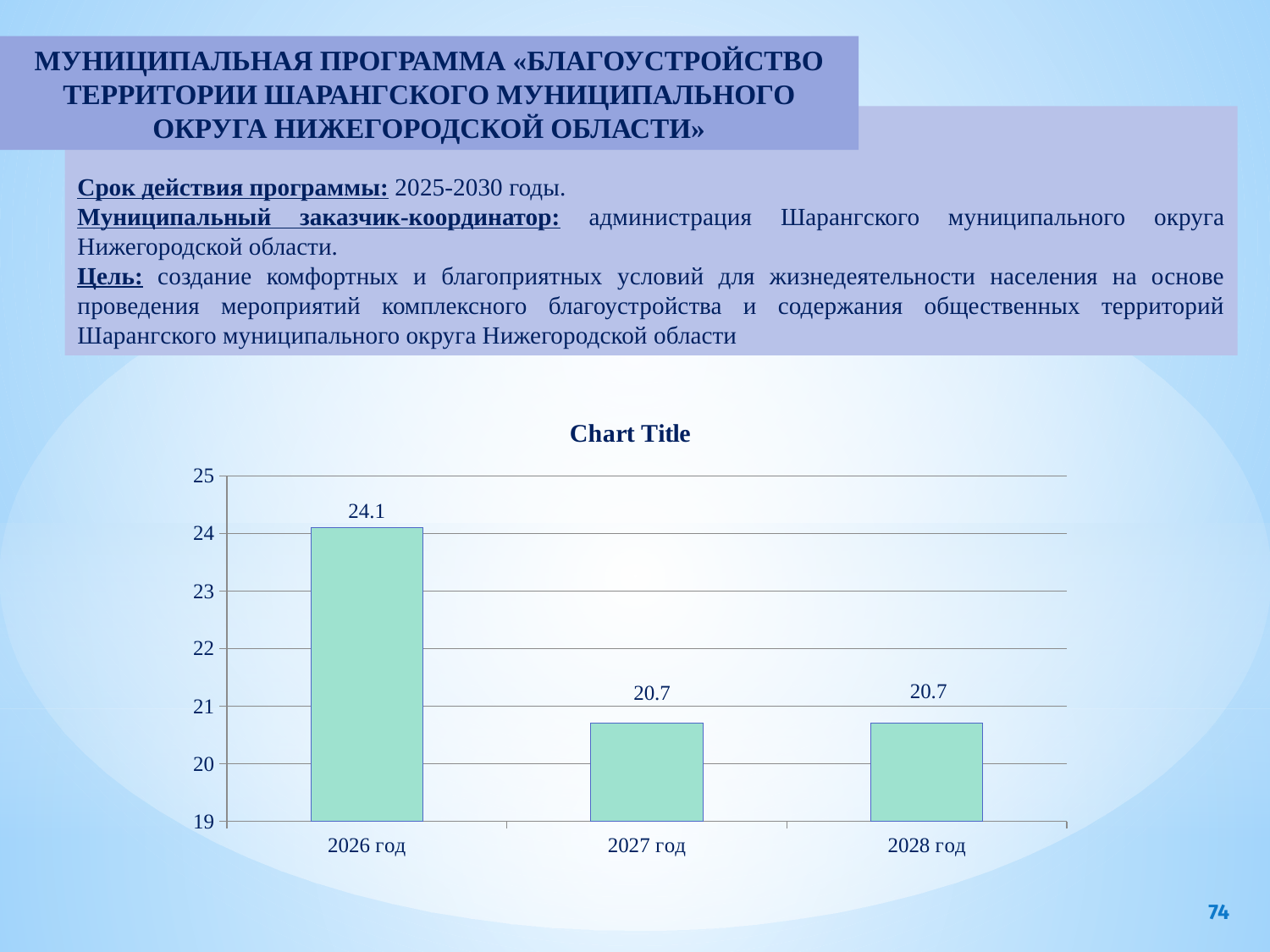

МУНИЦИПАЛЬНАЯ ПРОГРАММА «БЛАГОУСТРОЙСТВО ТЕРРИТОРИИ ШАРАНГСКОГО МУНИЦИПАЛЬНОГО ОКРУГА НИЖЕГОРОДСКОЙ ОБЛАСТИ»

Срок действия программы: 2025-2030 годы.
Муниципальный заказчик-координатор: администрация Шарангского муниципального округа Нижегородской области.
Цель: создание комфортных и благоприятных условий для жизнедеятельности населения на основе проведения мероприятий комплексного благоустройства и содержания общественных территорий Шарангского муниципального округа Нижегородской области

[unsupported chart]

74